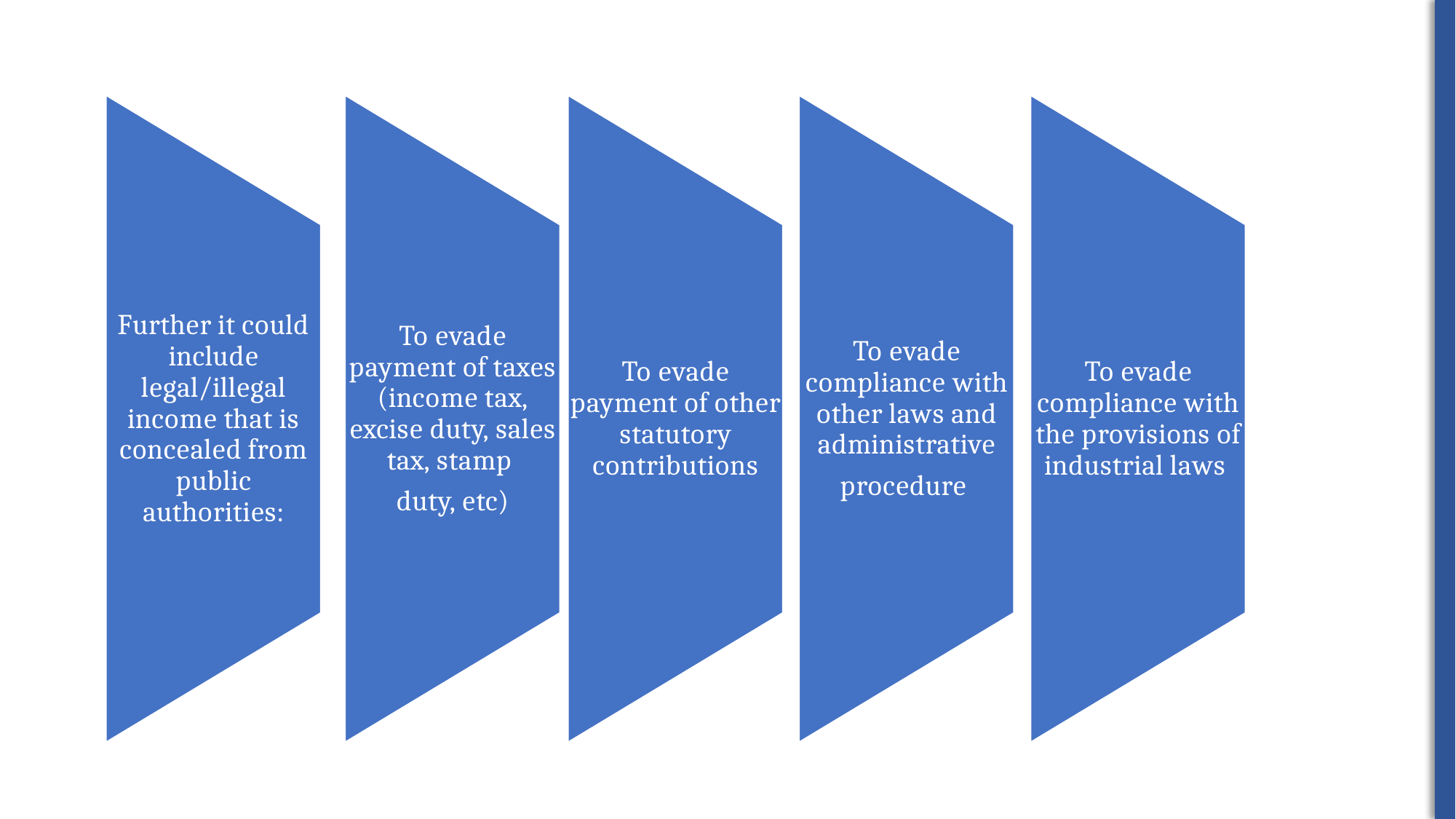

Fundamentals of Black Money (Undisclosed Foreign Income and Assets) and Imposition of Tax Act, 2015
Further it could include legal/illegal income that is concealed from public authorities:
To evade payment of taxes (income tax, excise duty, sales tax, stamp
duty, etc)
To evade payment of other statutory contributions
To evade compliance with other laws and administrative
procedure
To evade compliance with the provisions of industrial laws
ROI
7